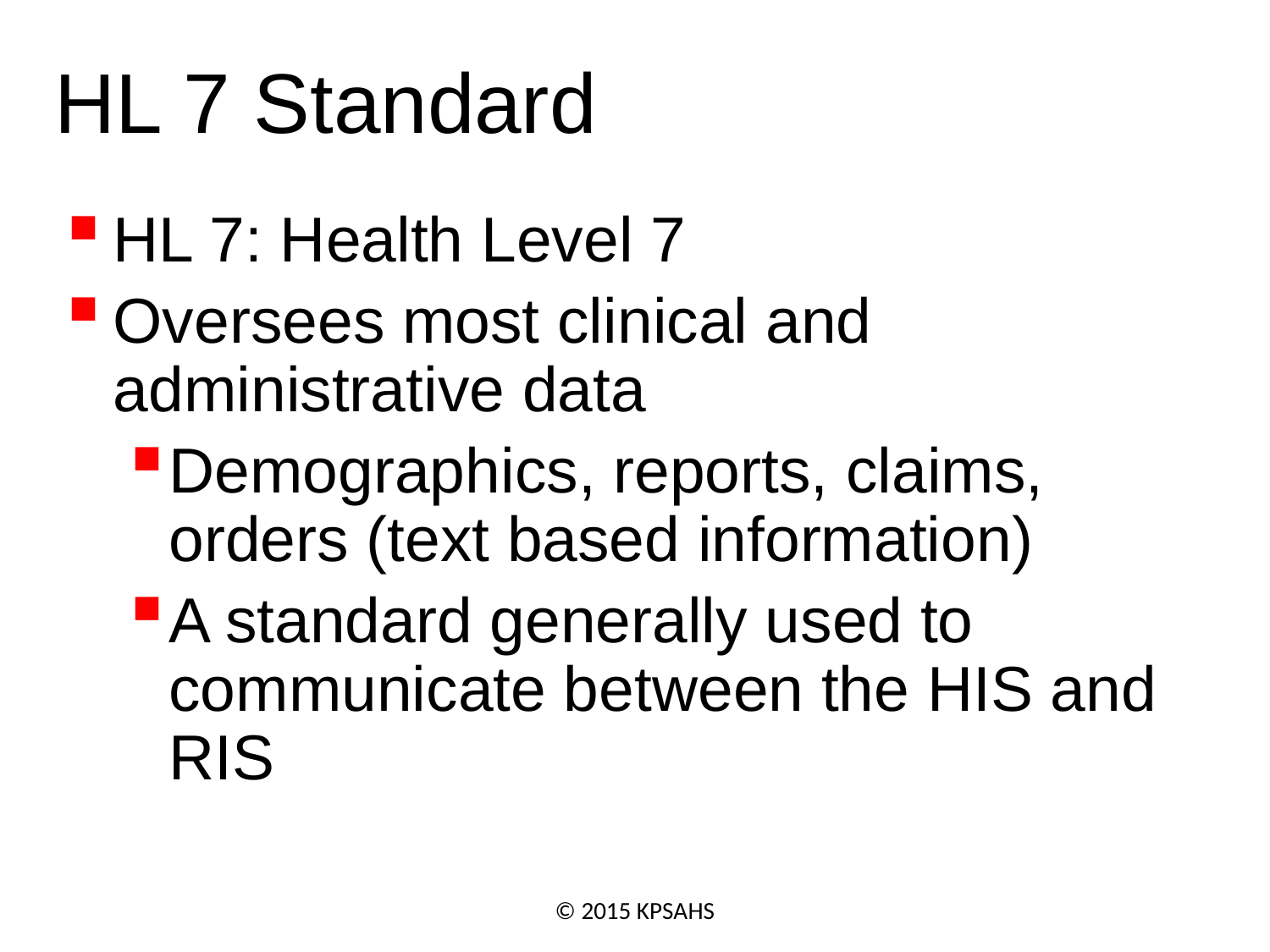

HL 7 Standard
HL 7: Health Level 7
Oversees most clinical and administrative data
Demographics, reports, claims, orders (text based information)
A standard generally used to communicate between the HIS and RIS